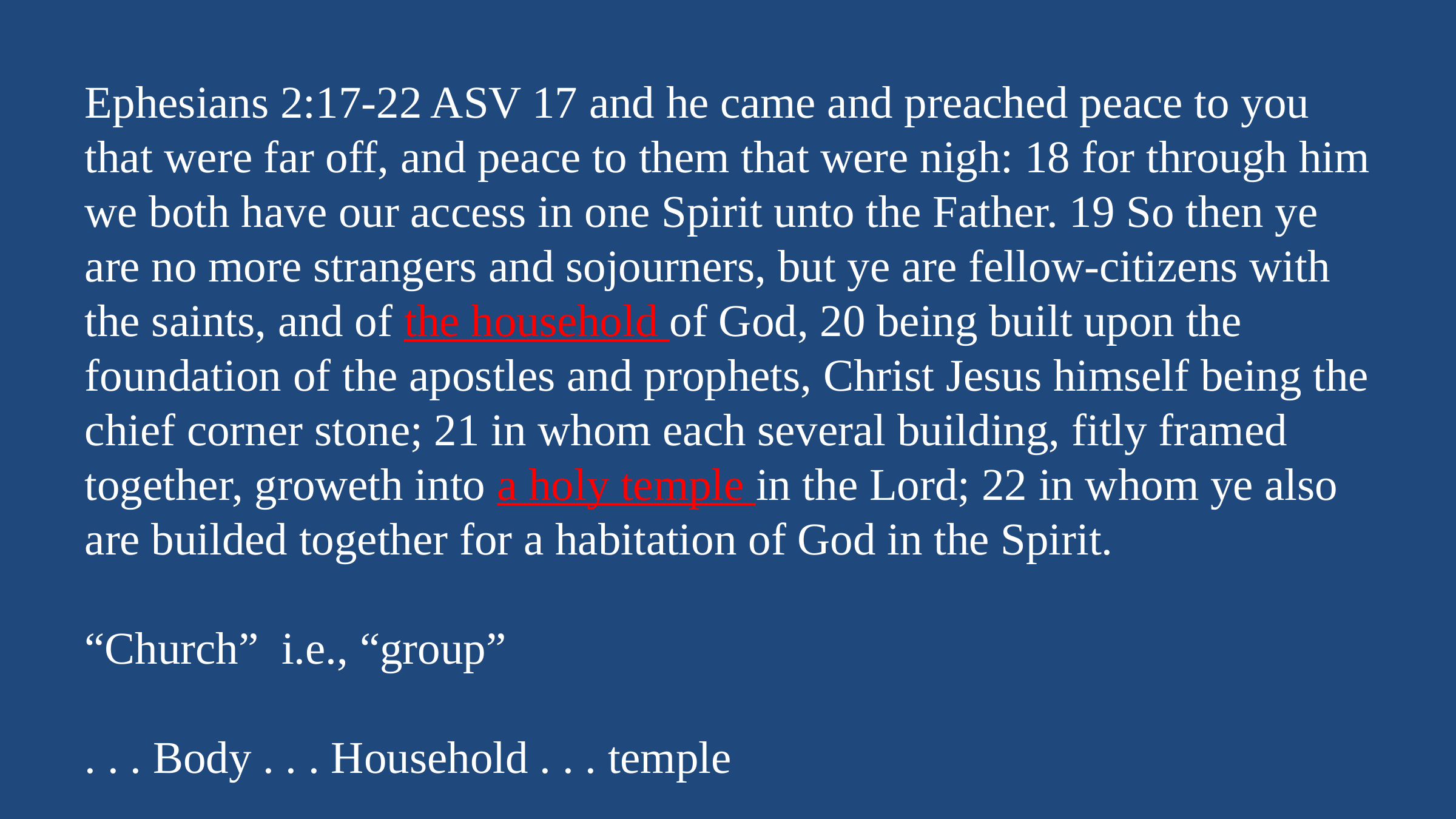

Ephesians 2:17-22 ASV 17 and he came and preached peace to you that were far off, and peace to them that were nigh: 18 for through him we both have our access in one Spirit unto the Father. 19 So then ye are no more strangers and sojourners, but ye are fellow-citizens with the saints, and of the household of God, 20 being built upon the foundation of the apostles and prophets, Christ Jesus himself being the chief corner stone; 21 in whom each several building, fitly framed together, groweth into a holy temple in the Lord; 22 in whom ye also are builded together for a habitation of God in the Spirit.

“Church”  i.e., “group”

. . . Body . . . Household . . . temple